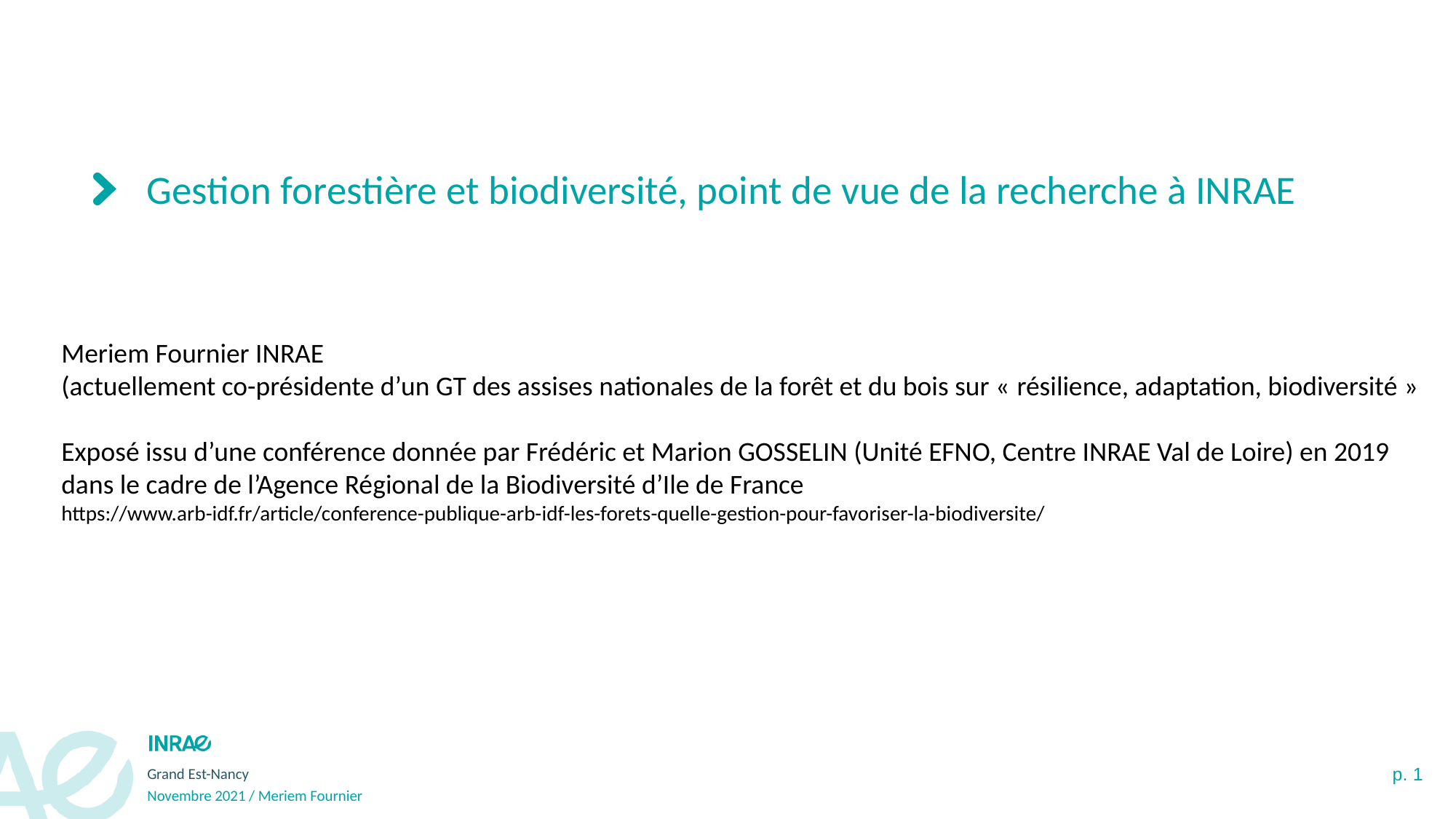

# Gestion forestière et biodiversité, point de vue de la recherche à INRAE
Meriem Fournier INRAE
(actuellement co-présidente d’un GT des assises nationales de la forêt et du bois sur « résilience, adaptation, biodiversité »

Exposé issu d’une conférence donnée par Frédéric et Marion GOSSELIN (Unité EFNO, Centre INRAE Val de Loire) en 2019
dans le cadre de l’Agence Régional de la Biodiversité d’Ile de France
https://www.arb-idf.fr/article/conference-publique-arb-idf-les-forets-quelle-gestion-pour-favoriser-la-biodiversite/